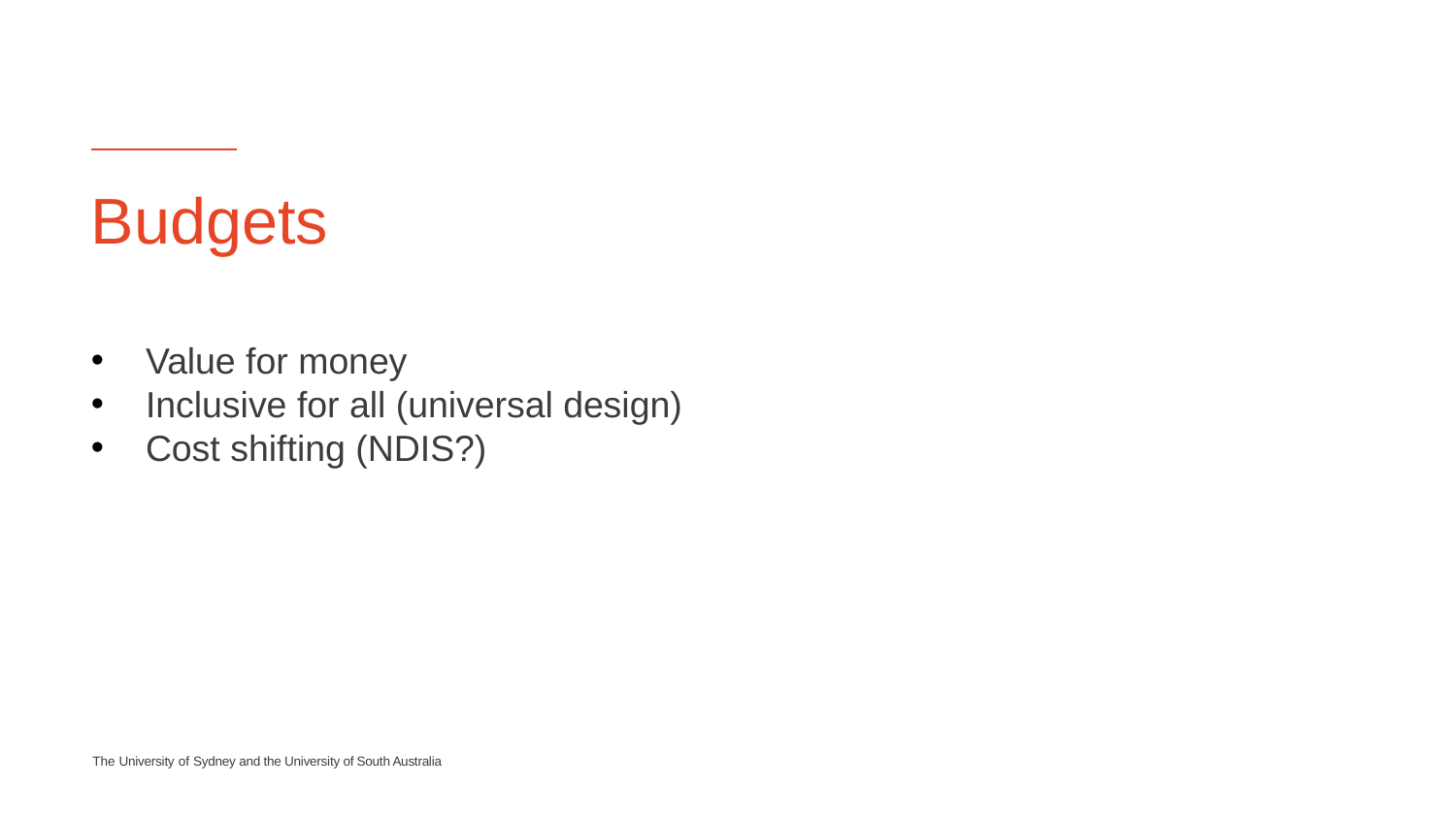

# Budgets
Value for money
Inclusive for all (universal design)
Cost shifting (NDIS?)